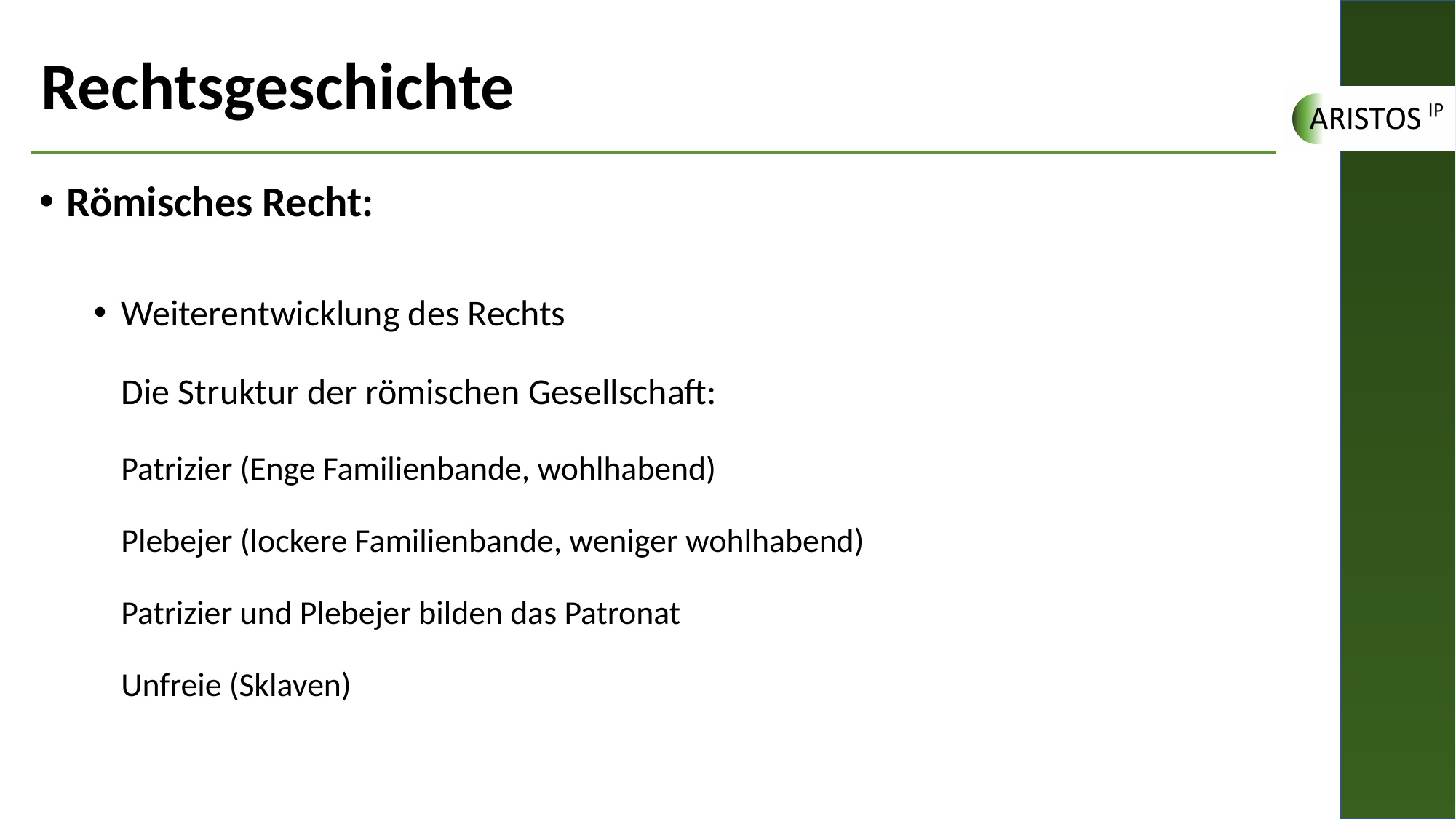

# Rechtsgeschichte
Römisches Recht:

Weiterentwicklung des Rechts
Die Struktur der römischen Gesellschaft:
Patrizier (Enge Familienbande, wohlhabend)
Plebejer (lockere Familienbande, weniger wohlhabend)
Patrizier und Plebejer bilden das Patronat
Unfreie (Sklaven)